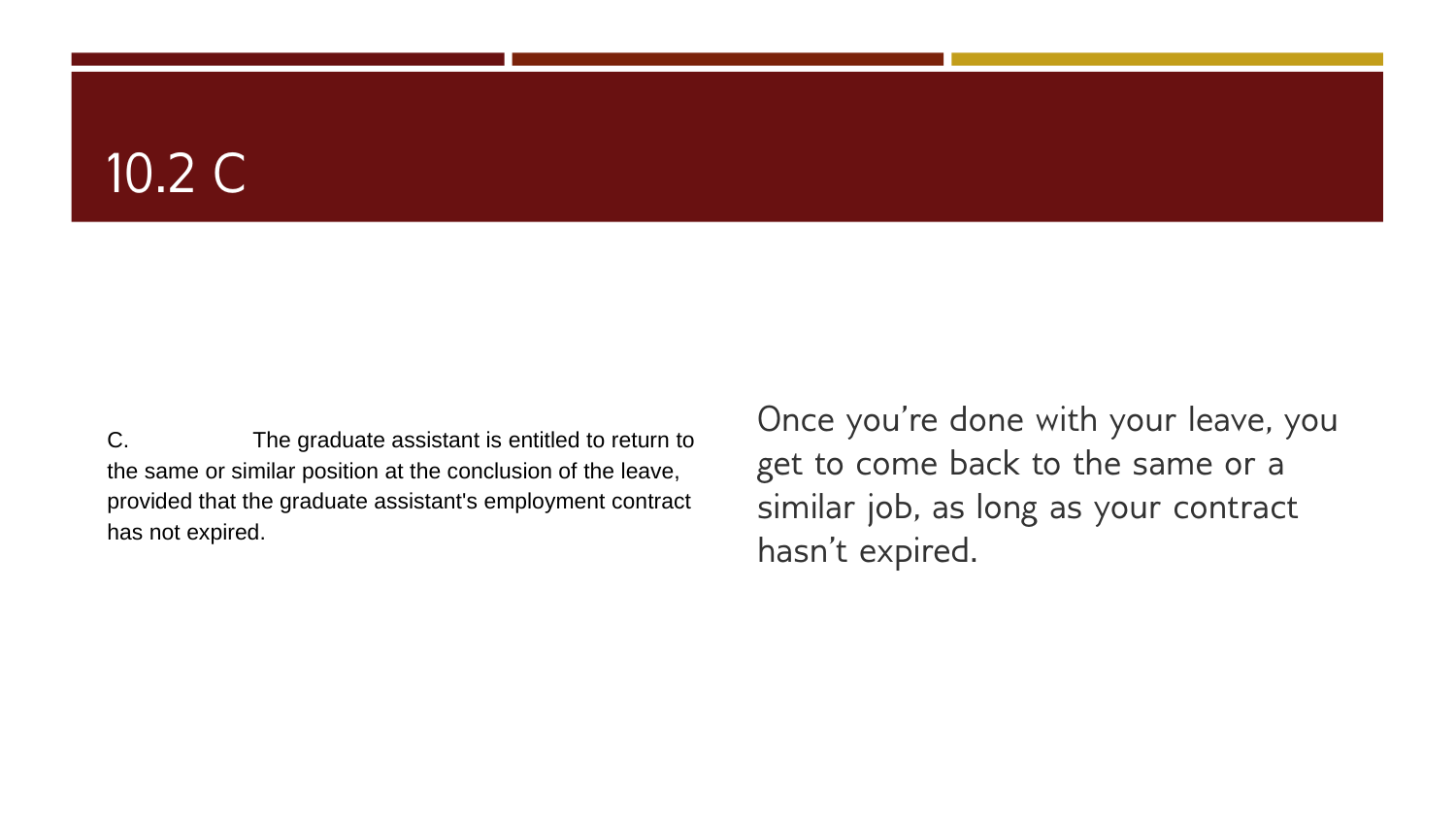

# 10.2 C
C. 	The graduate assistant is entitled to return to the same or similar position at the conclusion of the leave, provided that the graduate assistant's employment contract has not expired.
Once you’re done with your leave, you get to come back to the same or a similar job, as long as your contract hasn’t expired.